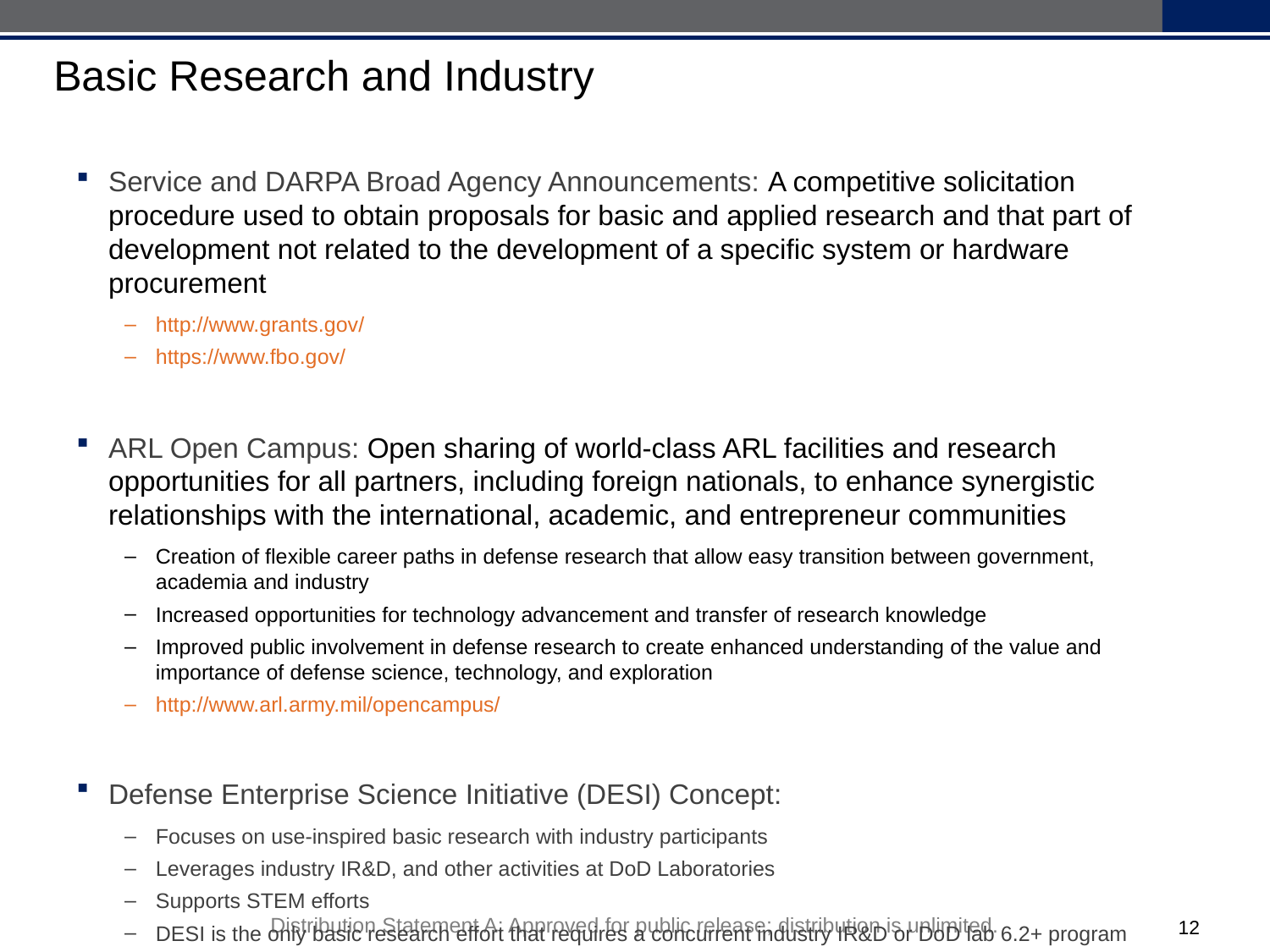

# Basic Research and Industry
Service and DARPA Broad Agency Announcements: A competitive solicitation procedure used to obtain proposals for basic and applied research and that part of development not related to the development of a specific system or hardware procurement
http://www.grants.gov/
https://www.fbo.gov/

ARL Open Campus: Open sharing of world-class ARL facilities and research opportunities for all partners, including foreign nationals, to enhance synergistic relationships with the international, academic, and entrepreneur communities
Creation of flexible career paths in defense research that allow easy transition between government, academia and industry
Increased opportunities for technology advancement and transfer of research knowledge
Improved public involvement in defense research to create enhanced understanding of the value and importance of defense science, technology, and exploration
http://www.arl.army.mil/opencampus/

Defense Enterprise Science Initiative (DESI) Concept:
Focuses on use-inspired basic research with industry participants
Leverages industry IR&D, and other activities at DoD Laboratories
Supports STEM efforts
DESI is the only basic research effort that requires a concurrent industry IR&D or DoD lab 6.2+ program